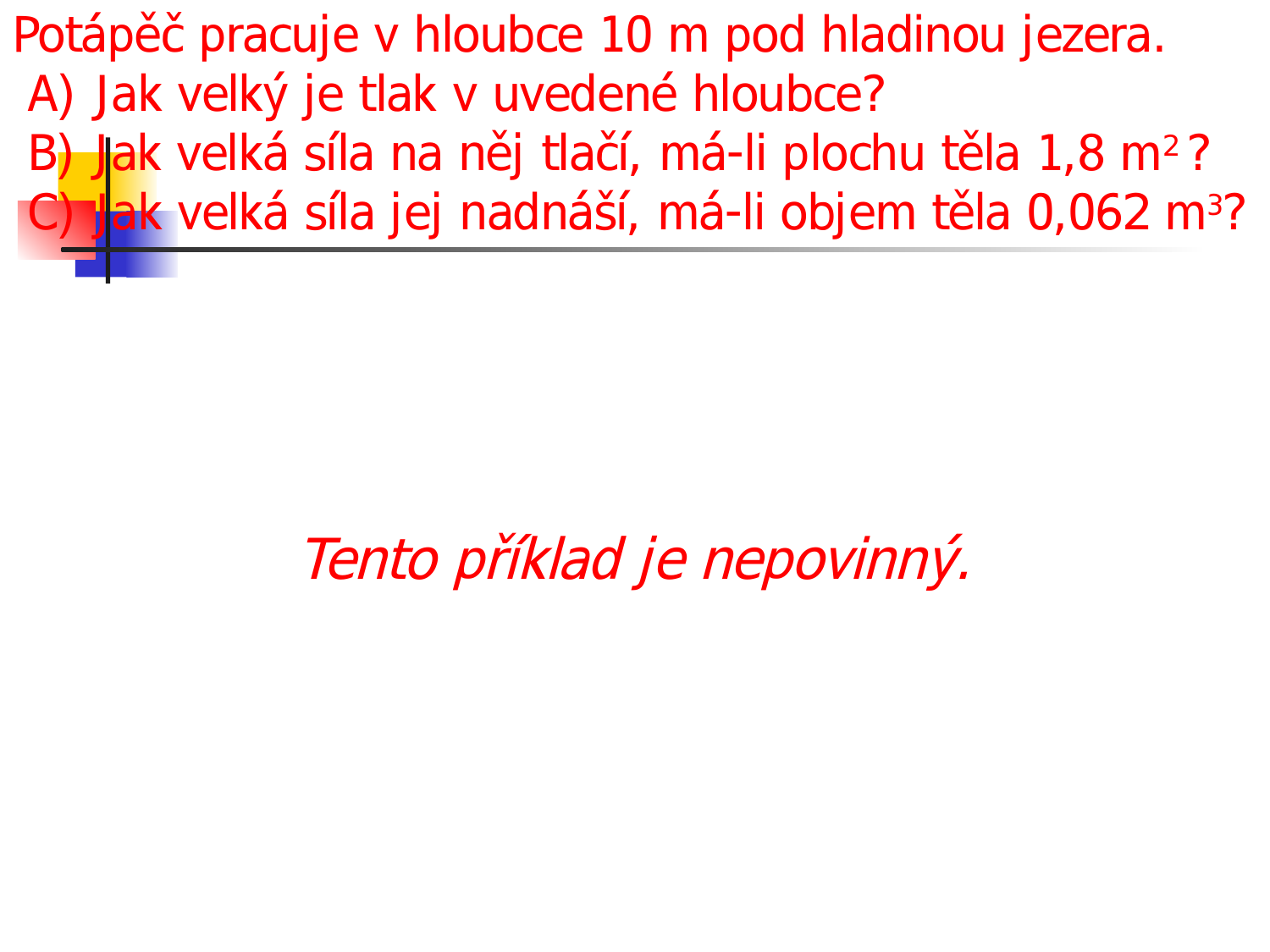

# Potápěč pracuje v hloubce 10 m pod hladinou jezera. A) Jak velký je tlak v uvedené hloubce? B) Jak velká síla na něj tlačí, má-li plochu těla 1,8 m2 ? C) Jak velká síla jej nadnáší, má-li objem těla 0,062 m3?

Tento příklad je nepovinný.